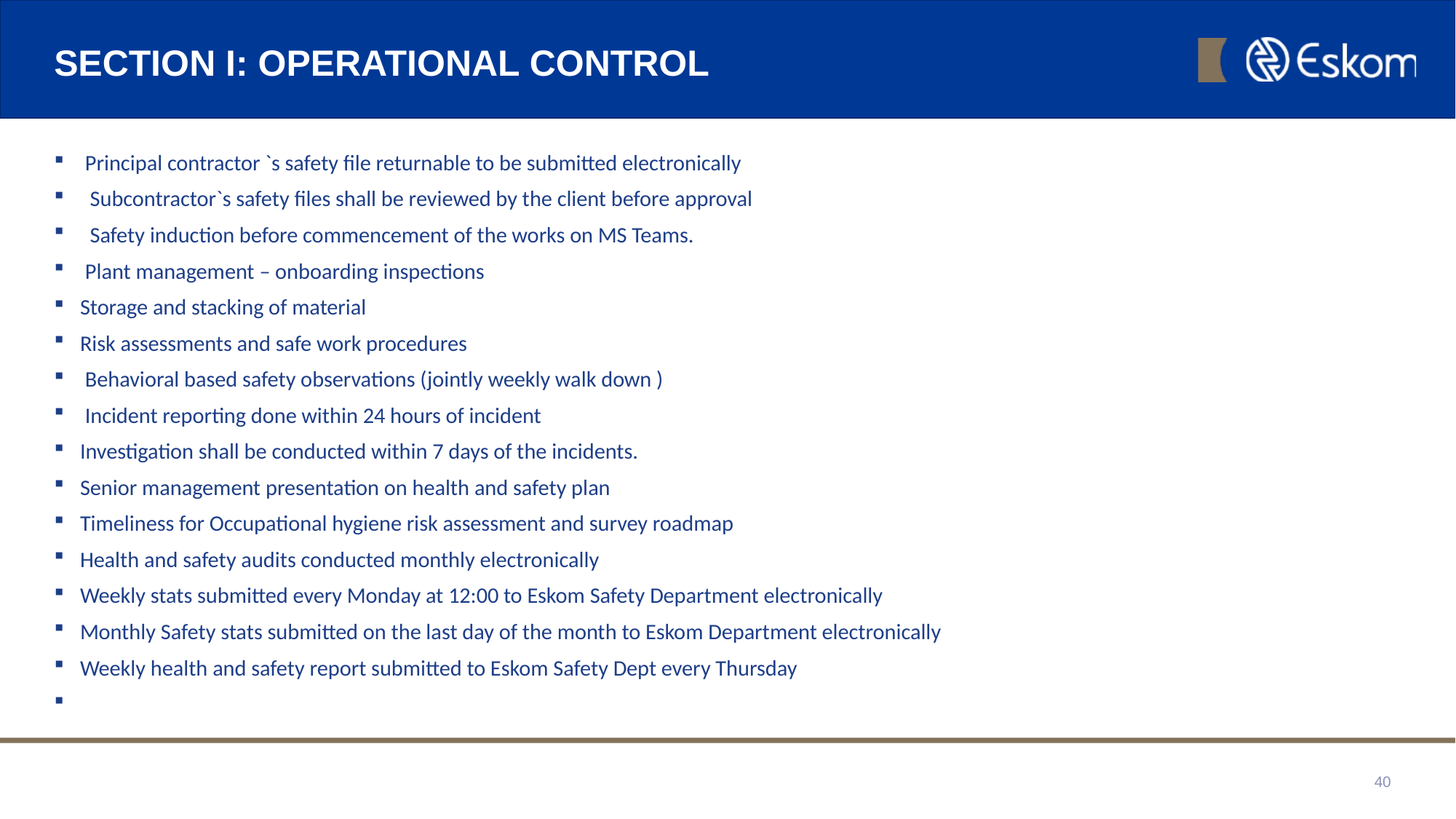

# SECTION I: OPERATIONAL CONTROL
 Principal contractor `s safety file returnable to be submitted electronically
  Subcontractor`s safety files shall be reviewed by the client before approval
  Safety induction before commencement of the works on MS Teams.
 Plant management – onboarding inspections
Storage and stacking of material
Risk assessments and safe work procedures
 Behavioral based safety observations (jointly weekly walk down )
 Incident reporting done within 24 hours of incident
Investigation shall be conducted within 7 days of the incidents.
Senior management presentation on health and safety plan
Timeliness for Occupational hygiene risk assessment and survey roadmap
Health and safety audits conducted monthly electronically
Weekly stats submitted every Monday at 12:00 to Eskom Safety Department electronically
Monthly Safety stats submitted on the last day of the month to Eskom Department electronically
Weekly health and safety report submitted to Eskom Safety Dept every Thursday

40